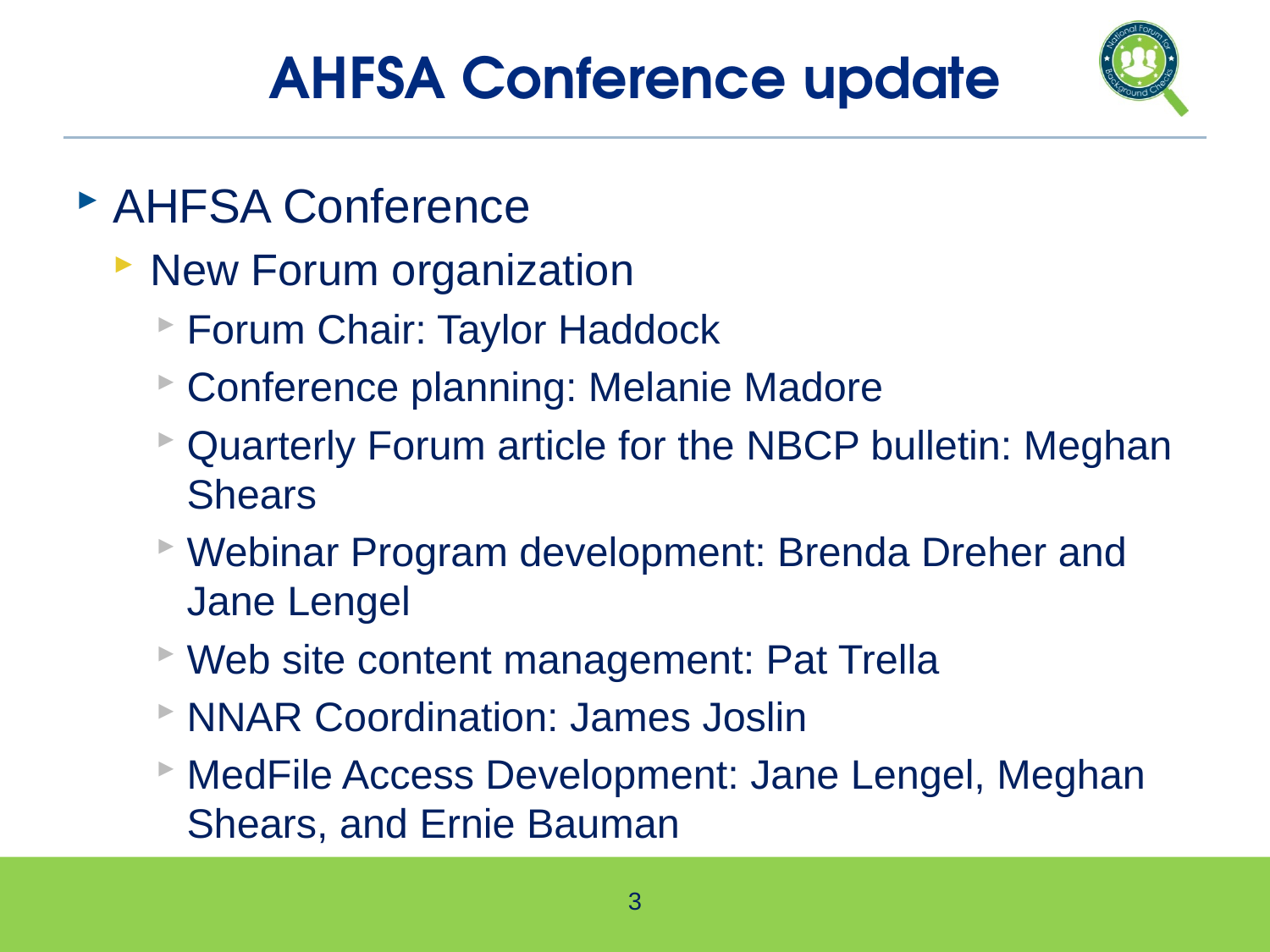

# AHFSA Conference update
AHFSA Conference
New Forum organization
Forum Chair: Taylor Haddock
Conference planning: Melanie Madore
Quarterly Forum article for the NBCP bulletin: Meghan Shears
Webinar Program development: Brenda Dreher and Jane Lengel
Web site content management: Pat Trella
NNAR Coordination: James Joslin
MedFile Access Development: Jane Lengel, Meghan Shears, and Ernie Bauman

3